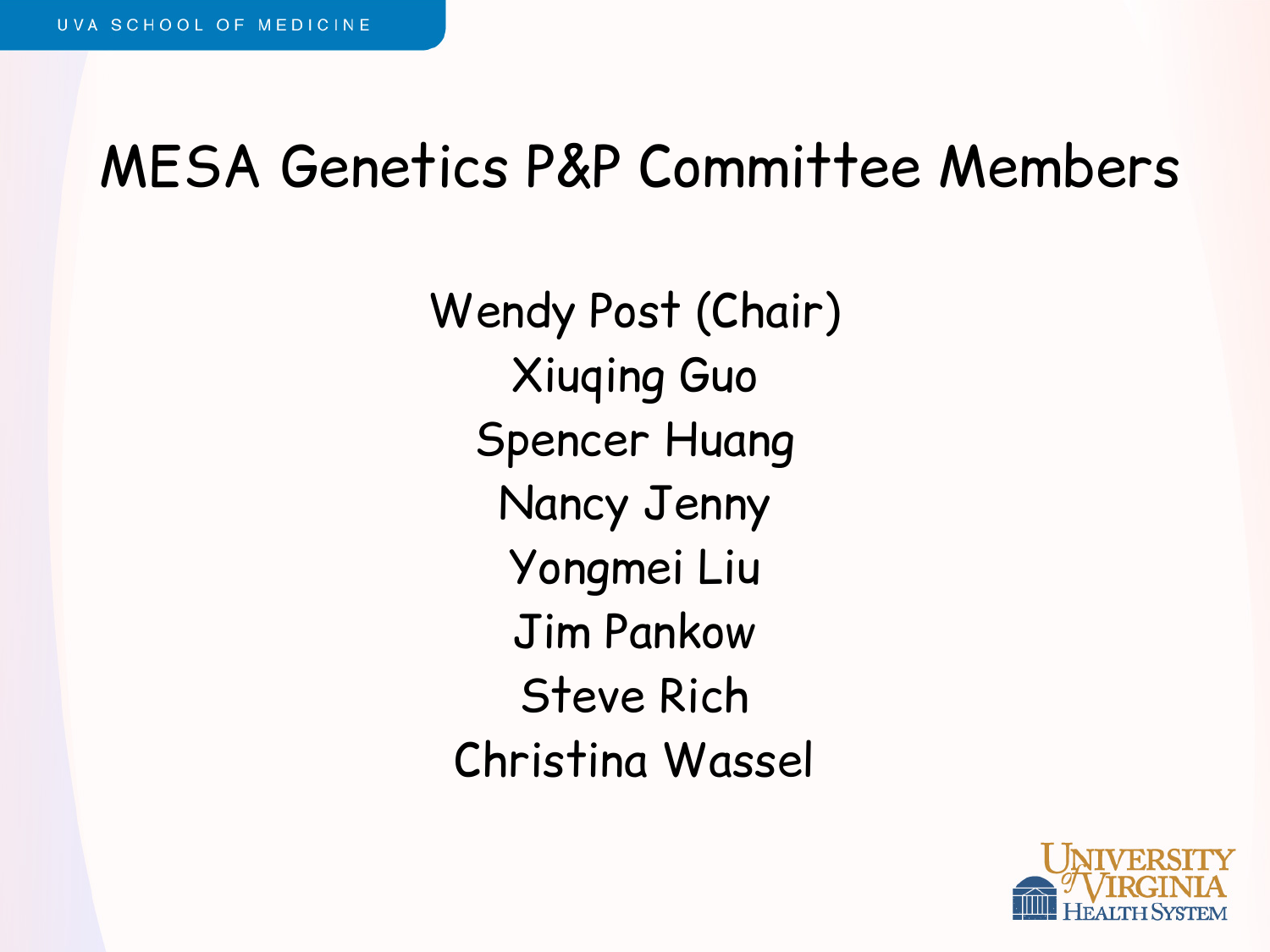

# MESA Genetics P&P Committee Members
Wendy Post (Chair)
Xiuqing Guo
Spencer Huang
Nancy Jenny
Yongmei Liu
Jim Pankow
Steve Rich
Christina Wassel